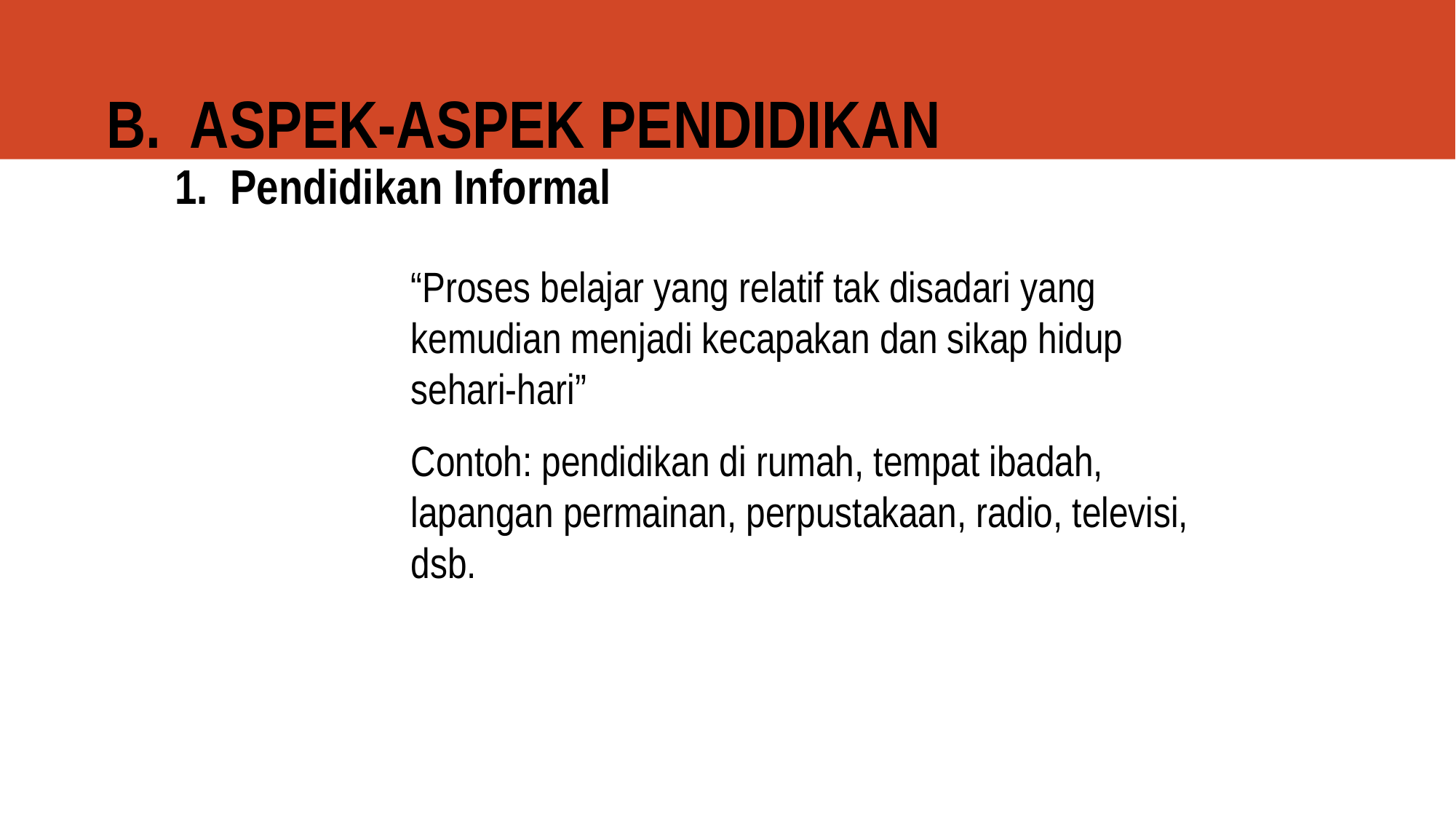

# B.  ASPEK-ASPEK PENDIDIKAN 1.  Pendidikan Informal
“Proses belajar yang relatif tak disadari yang kemudian menjadi kecapakan dan sikap hidup sehari-hari”
Contoh: pendidikan di rumah, tempat ibadah, lapangan permainan, perpustakaan, radio, televisi, dsb.